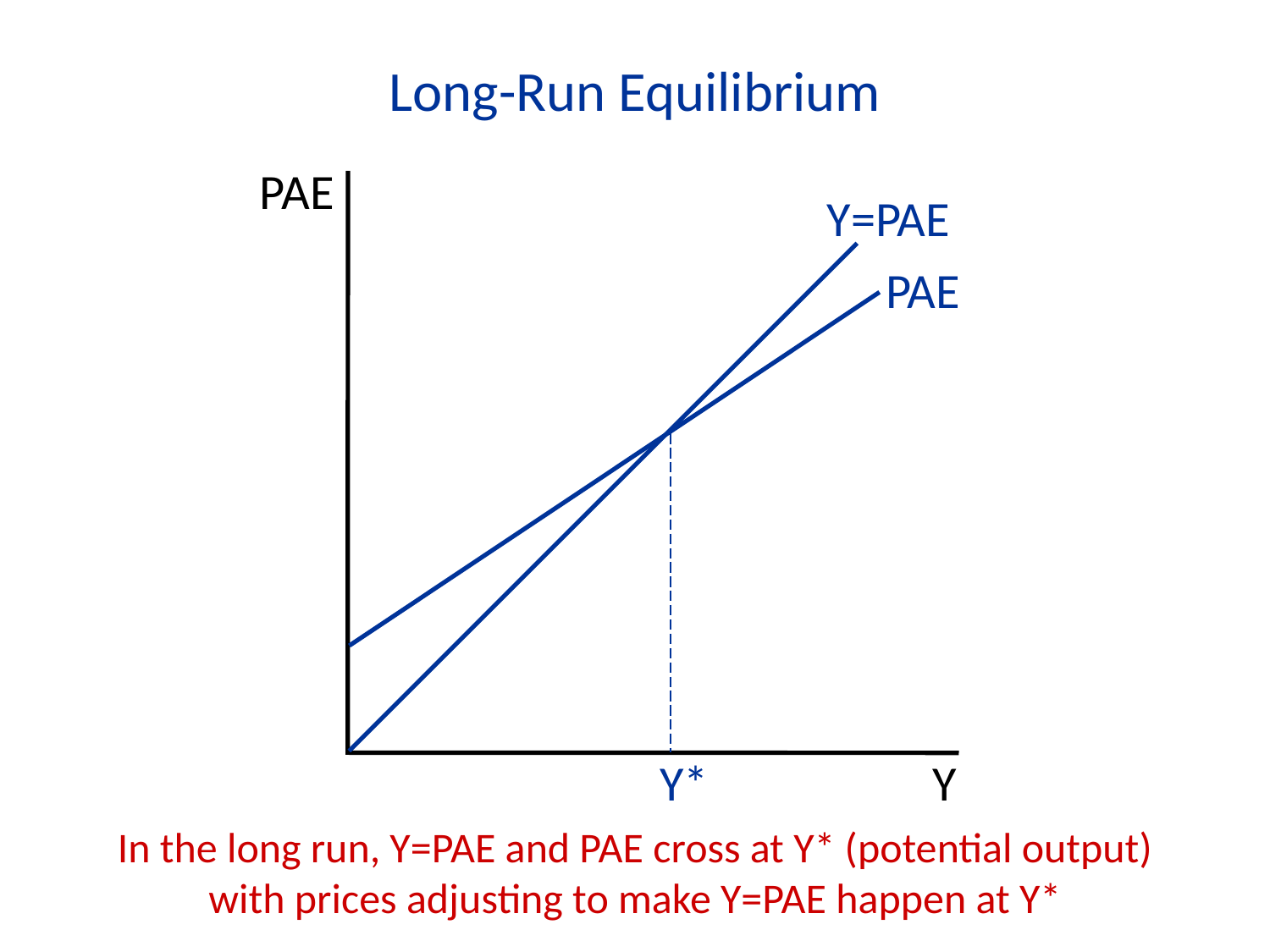

Long-Run Equilibrium
PAE
Y
Y=PAE
PAE
Y*
In the long run, Y=PAE and PAE cross at Y* (potential output) with prices adjusting to make Y=PAE happen at Y*